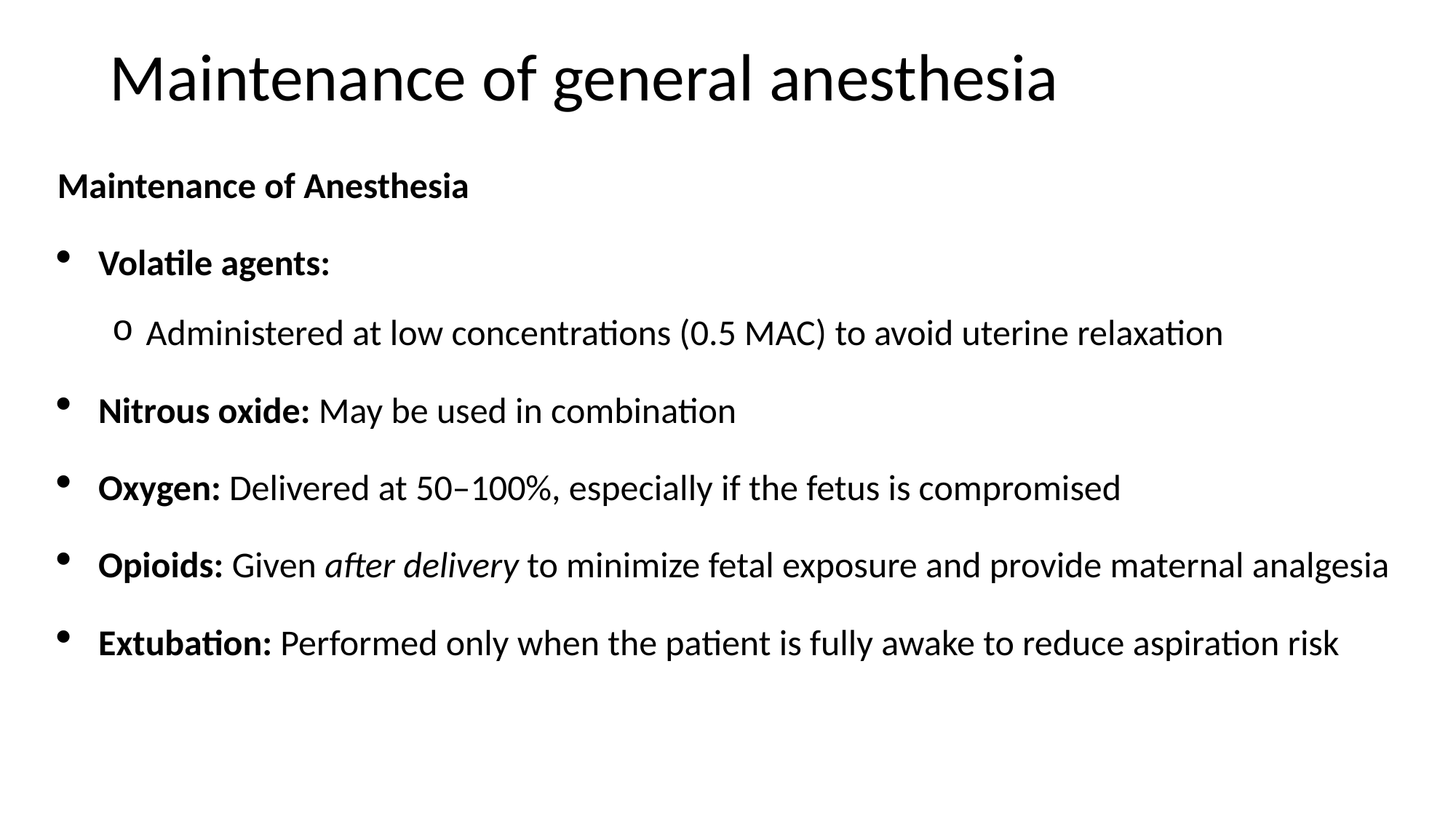

# Maintenance of general anesthesia
Maintenance of Anesthesia
Volatile agents:
Administered at low concentrations (0.5 MAC) to avoid uterine relaxation
Nitrous oxide: May be used in combination
Oxygen: Delivered at 50–100%, especially if the fetus is compromised
Opioids: Given after delivery to minimize fetal exposure and provide maternal analgesia
Extubation: Performed only when the patient is fully awake to reduce aspiration risk